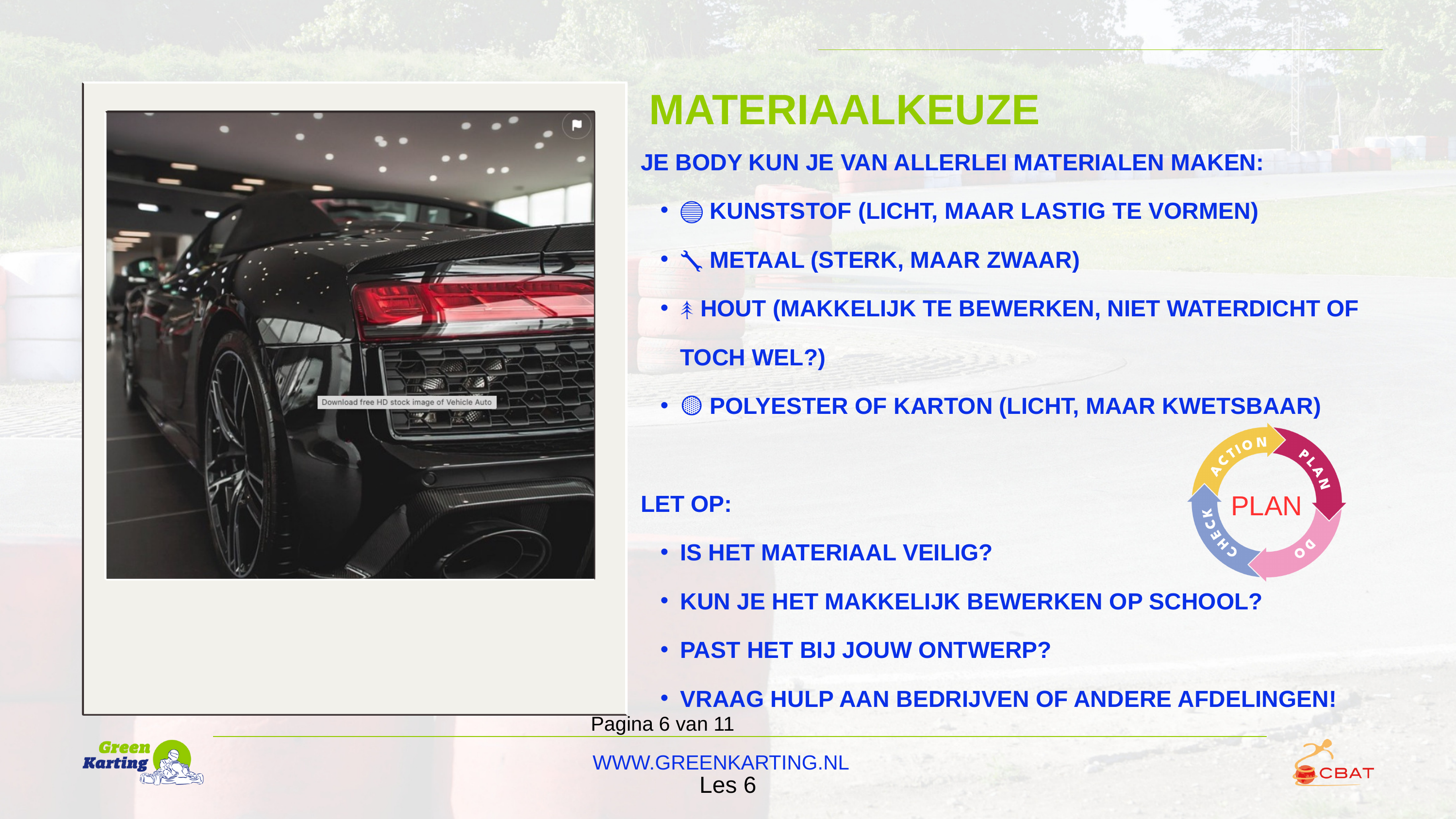

MATERIAALKEUZE

JE BODY KUN JE VAN ALLERLEI MATERIALEN MAKEN:
🔵 KUNSTSTOF (LICHT, MAAR LASTIG TE VORMEN)
🔧 METAAL (STERK, MAAR ZWAAR)
🌲 HOUT (MAKKELIJK TE BEWERKEN, NIET WATERDICHT OF TOCH WEL?)
🟡 POLYESTER OF KARTON (LICHT, MAAR KWETSBAAR)

LET OP:
IS HET MATERIAAL VEILIG?
KUN JE HET MAKKELIJK BEWERKEN OP SCHOOL?
PAST HET BIJ JOUW ONTWERP?
VRAAG HULP AAN BEDRIJVEN OF ANDERE AFDELINGEN!

PLAN
Pagina 6 van 11

WWW.GREENKARTING.NL
Les 6